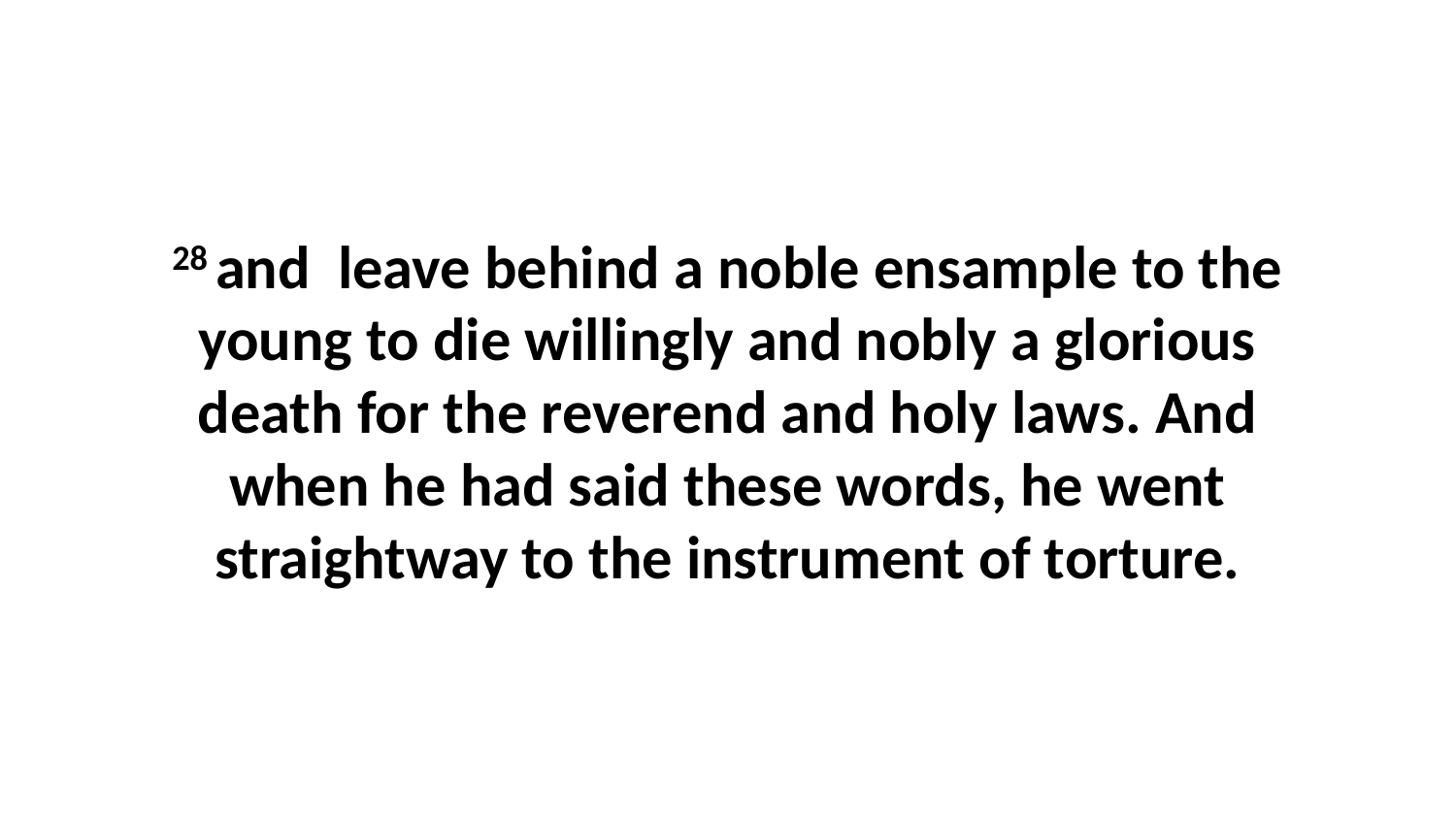

28 and  leave behind a noble ensample to the young to die willingly and nobly a glorious death for the reverend and holy laws. And when he had said these words, he went straightway to the instrument of torture.